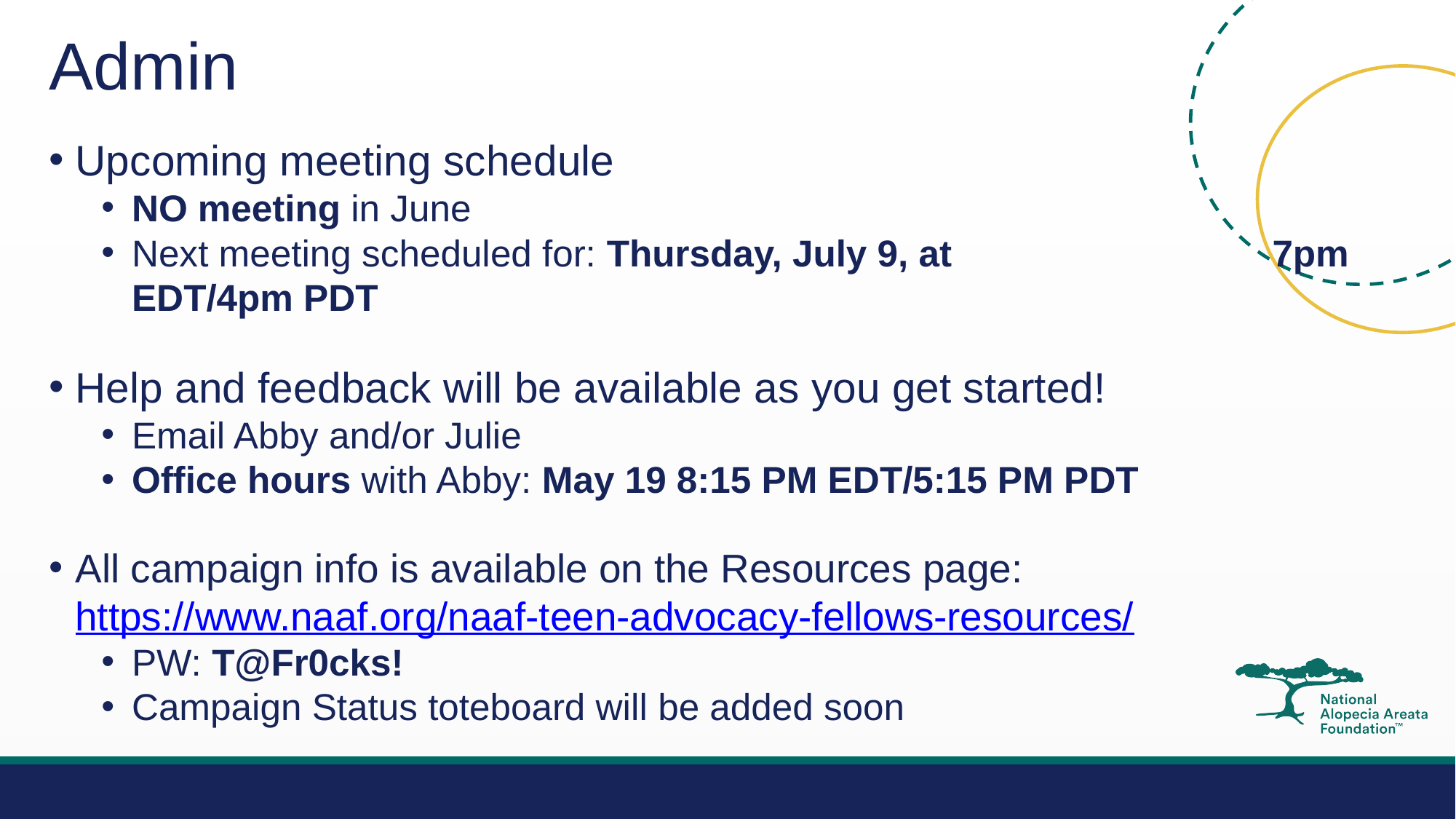

# Admin

Upcoming meeting schedule
NO meeting in June
Next meeting scheduled for: Thursday, July 9, at                               7pm EDT/4pm PDT

Help and feedback will be available as you get started!
Email Abby and/or Julie
Office hours with Abby: May 19 8:15 PM EDT/5:15 PM PDT

All campaign info is available on the Resources page: https://www.naaf.org/naaf-teen-advocacy-fellows-resources/
PW: T@Fr0cks!
Campaign Status toteboard will be added soon